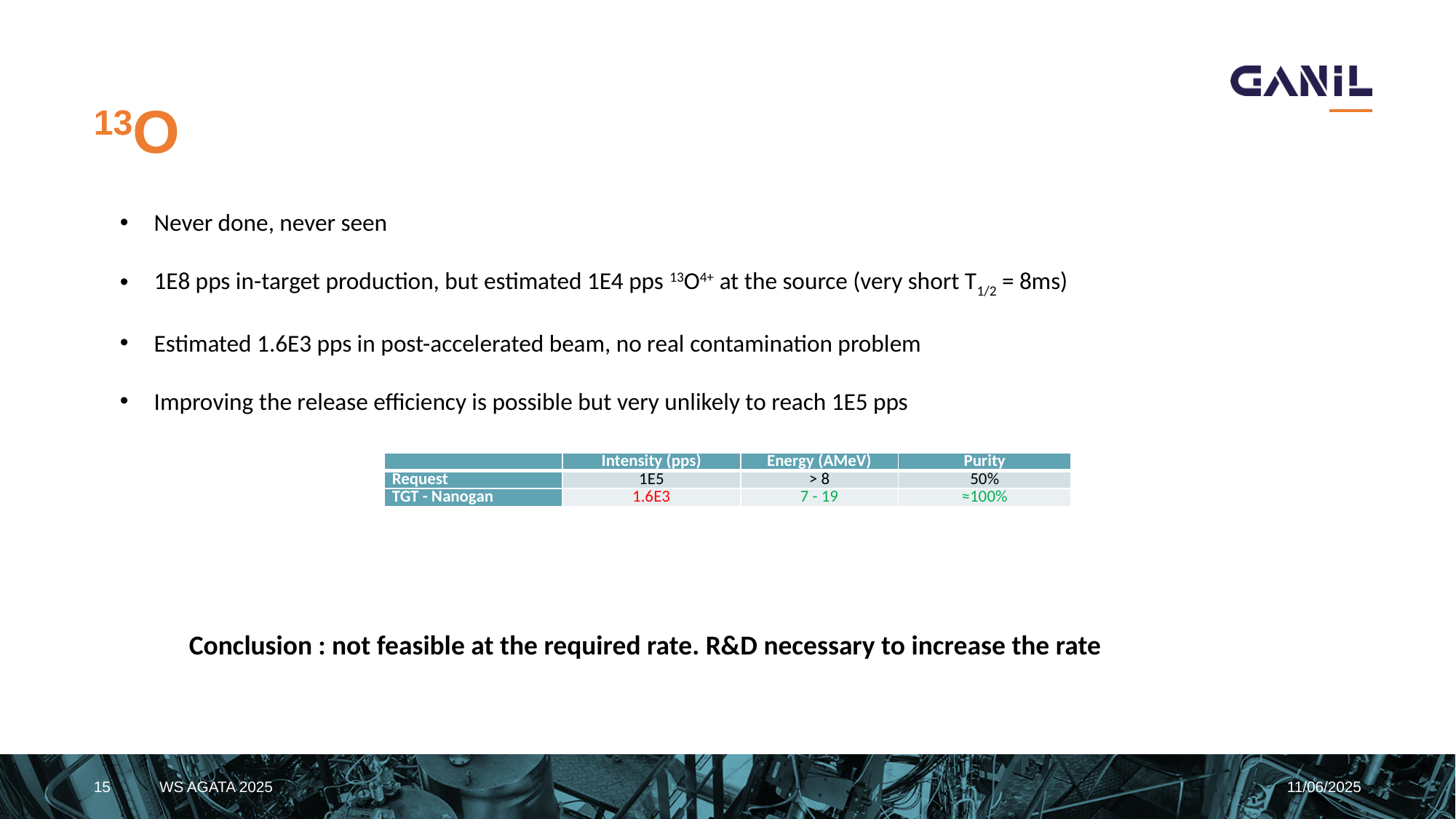

# 13O
Never done, never seen

1E8 pps in-target production, but estimated 1E4 pps 13O4+ at the source (very short T1/2 = 8ms)

Estimated 1.6E3 pps in post-accelerated beam, no real contamination problem

Improving the release efficiency is possible but very unlikely to reach 1E5 pps
|  | Intensity (pps) | Energy (AMeV) | Purity |
| --- | --- | --- | --- |
| Request | 1E5 | > 8 | 50% |
| TGT - Nanogan | 1.6E3 | 7 - 19 | ≈100% |
Conclusion : not feasible at the required rate. R&D necessary to increase the rate
15
WS AGATA 2025
11/06/2025